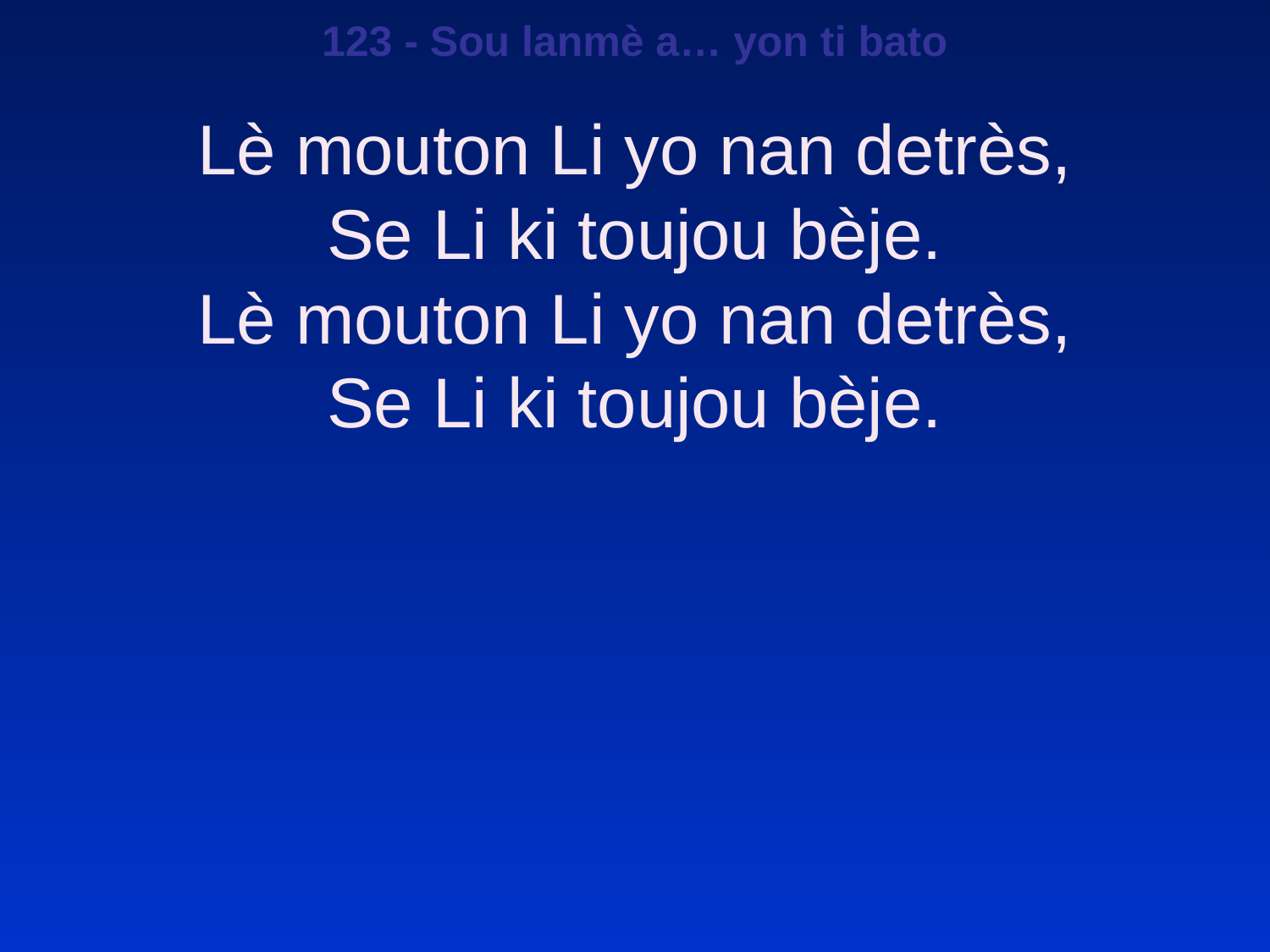

123 - Sou lanmè a… yon ti bato
Lè mouton Li yo nan detrès,
Se Li ki toujou bèje.
Lè mouton Li yo nan detrès,
Se Li ki toujou bèje.